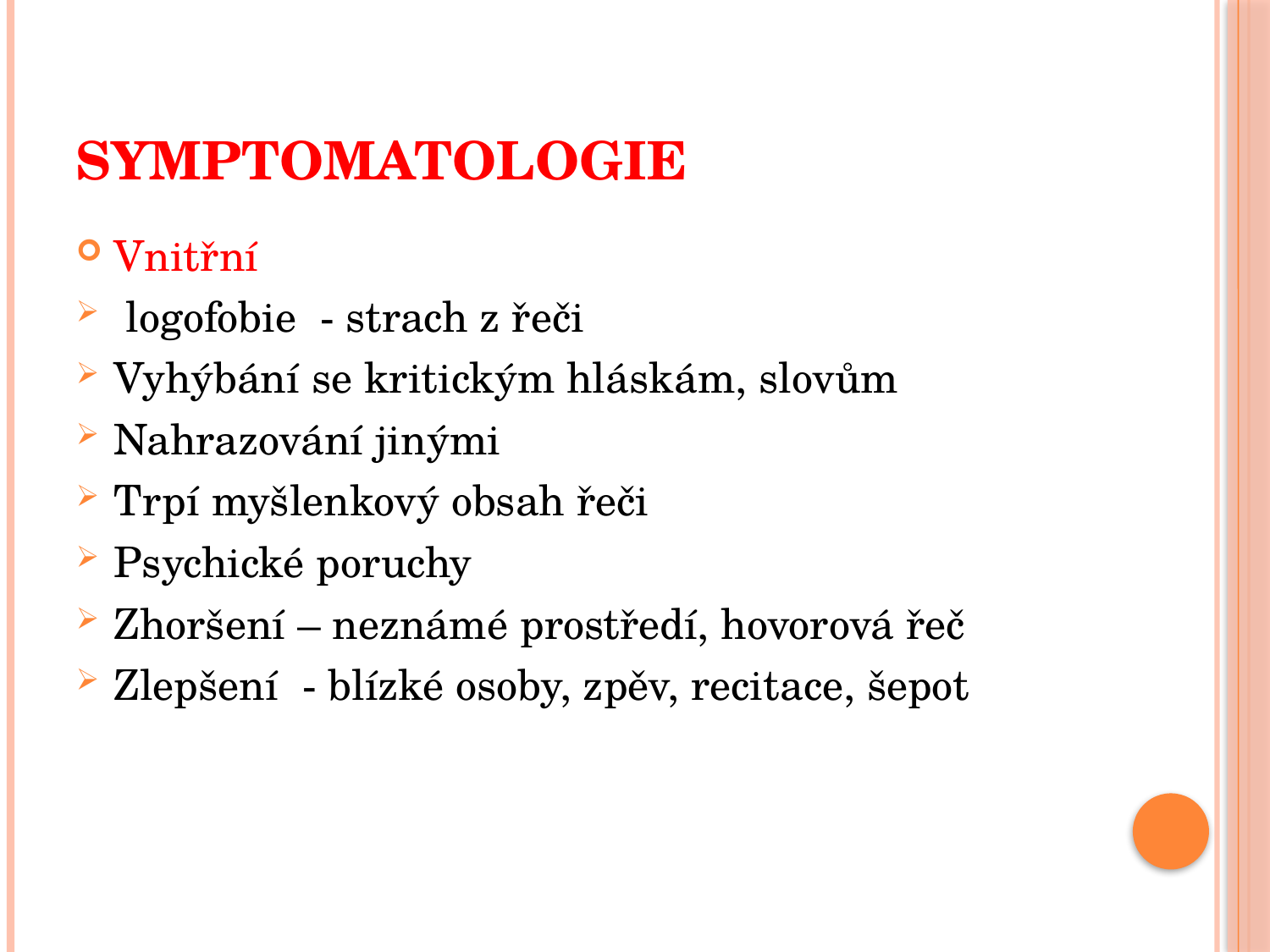

# Symptomatologie
Vnitřní
 logofobie  - strach z řeči
Vyhýbání se kritickým hláskám, slovům
Nahrazování jinými
Trpí myšlenkový obsah řeči
Psychické poruchy
Zhoršení – neznámé prostředí, hovorová řeč
Zlepšení  - blízké osoby, zpěv, recitace, šepot